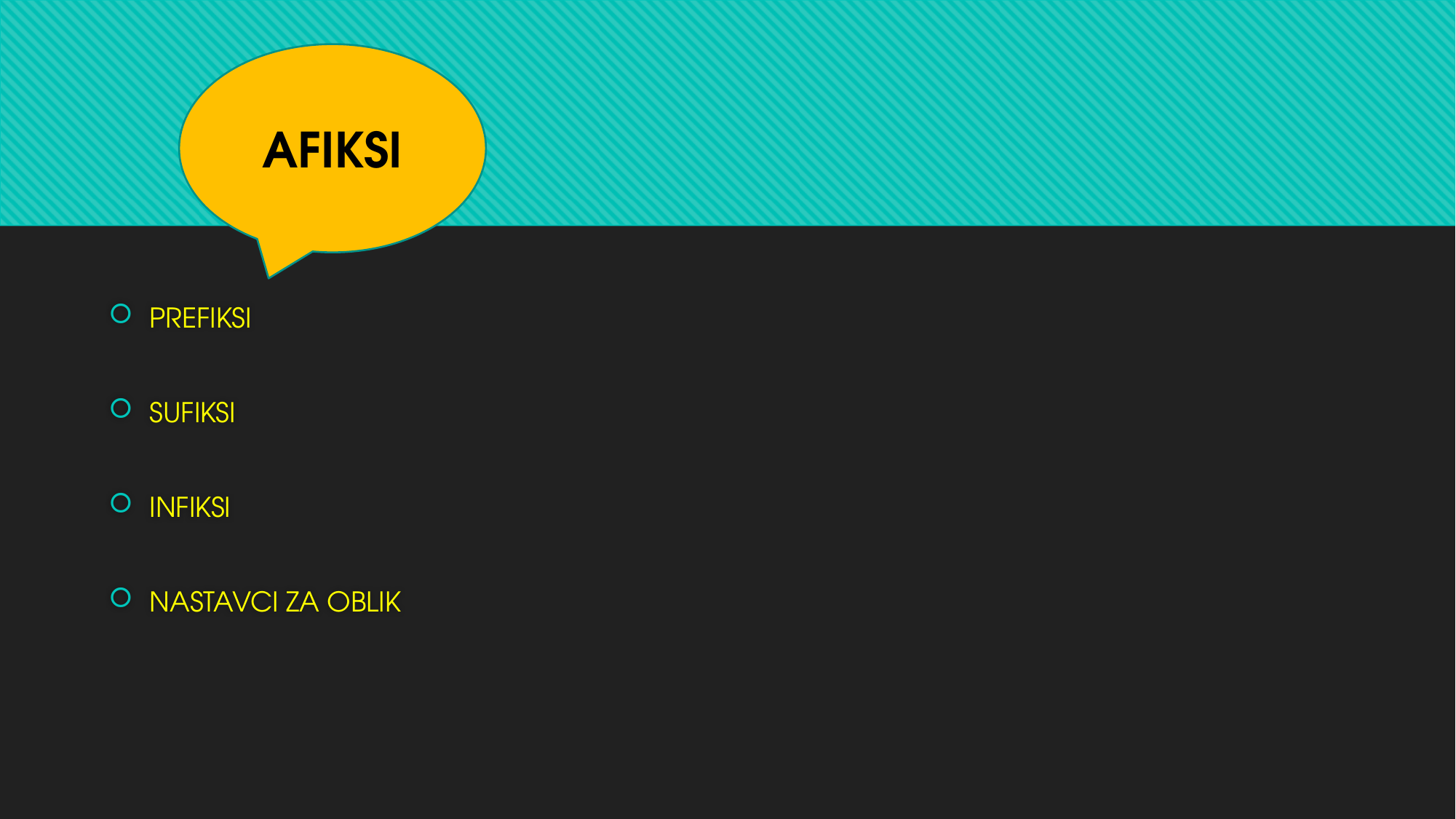

AFIKSI
PREFIKSI

SUFIKSI

INFIKSI

NASTAVCI ZA OBLIK